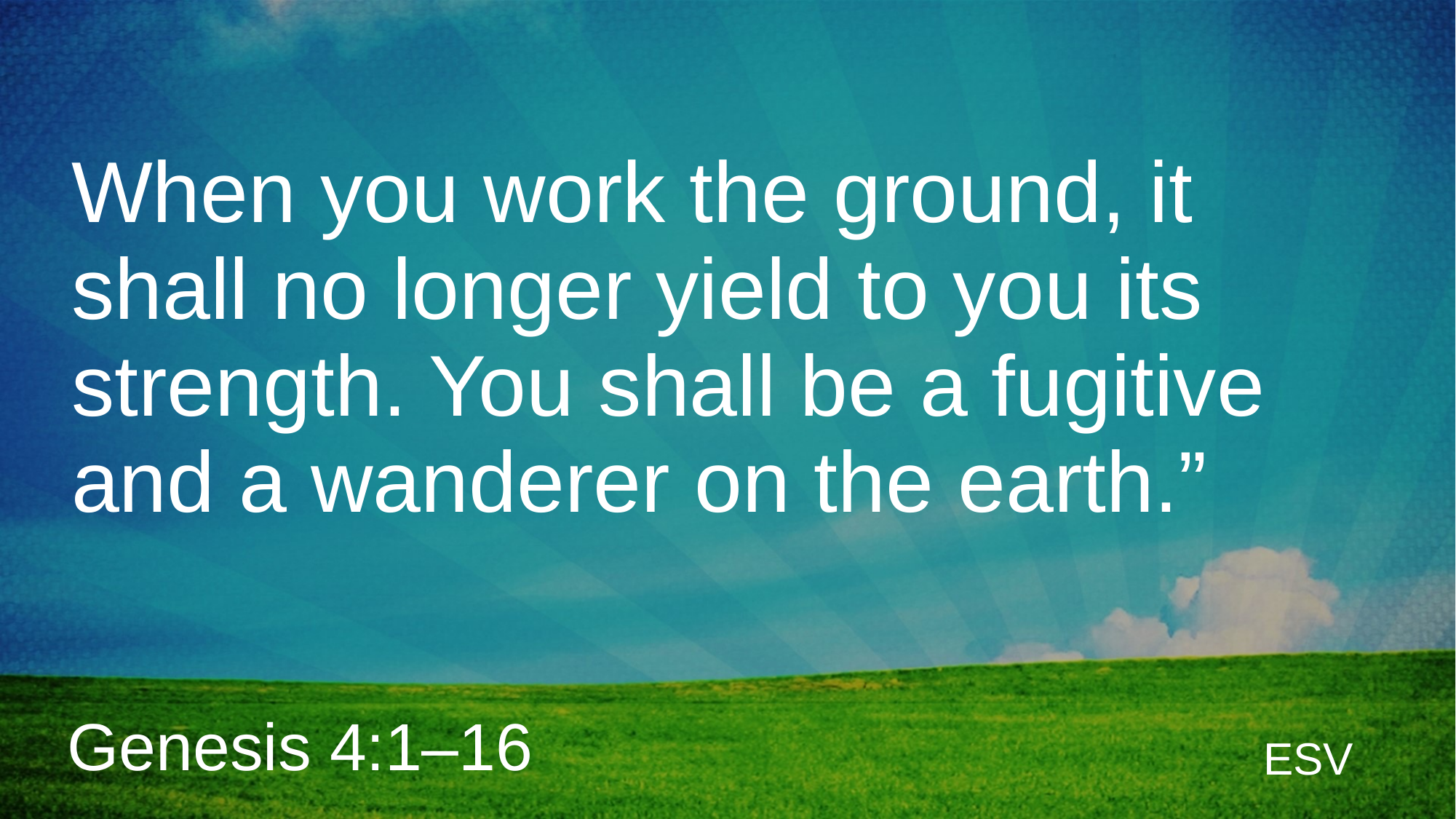

When you work the ground, it shall no longer yield to you its strength. You shall be a fugitive and a wanderer on the earth.”
Genesis 4:1–16
ESV